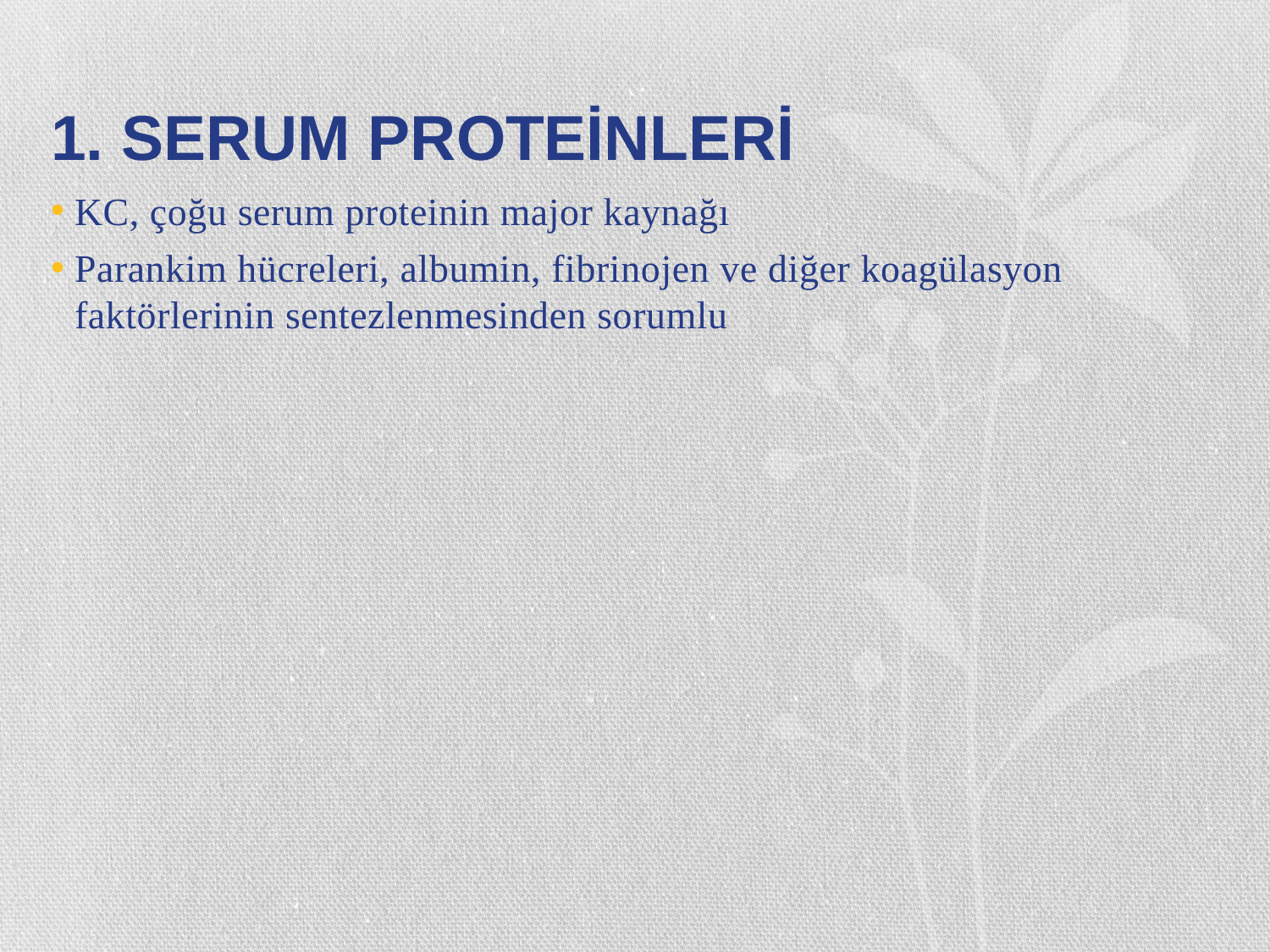

# 1. SERUM PROTEİNLERİ
KC, çoğu serum proteinin major kaynağı
Parankim hücreleri, albumin, fibrinojen ve diğer koagülasyon faktörlerinin sentezlenmesinden sorumlu